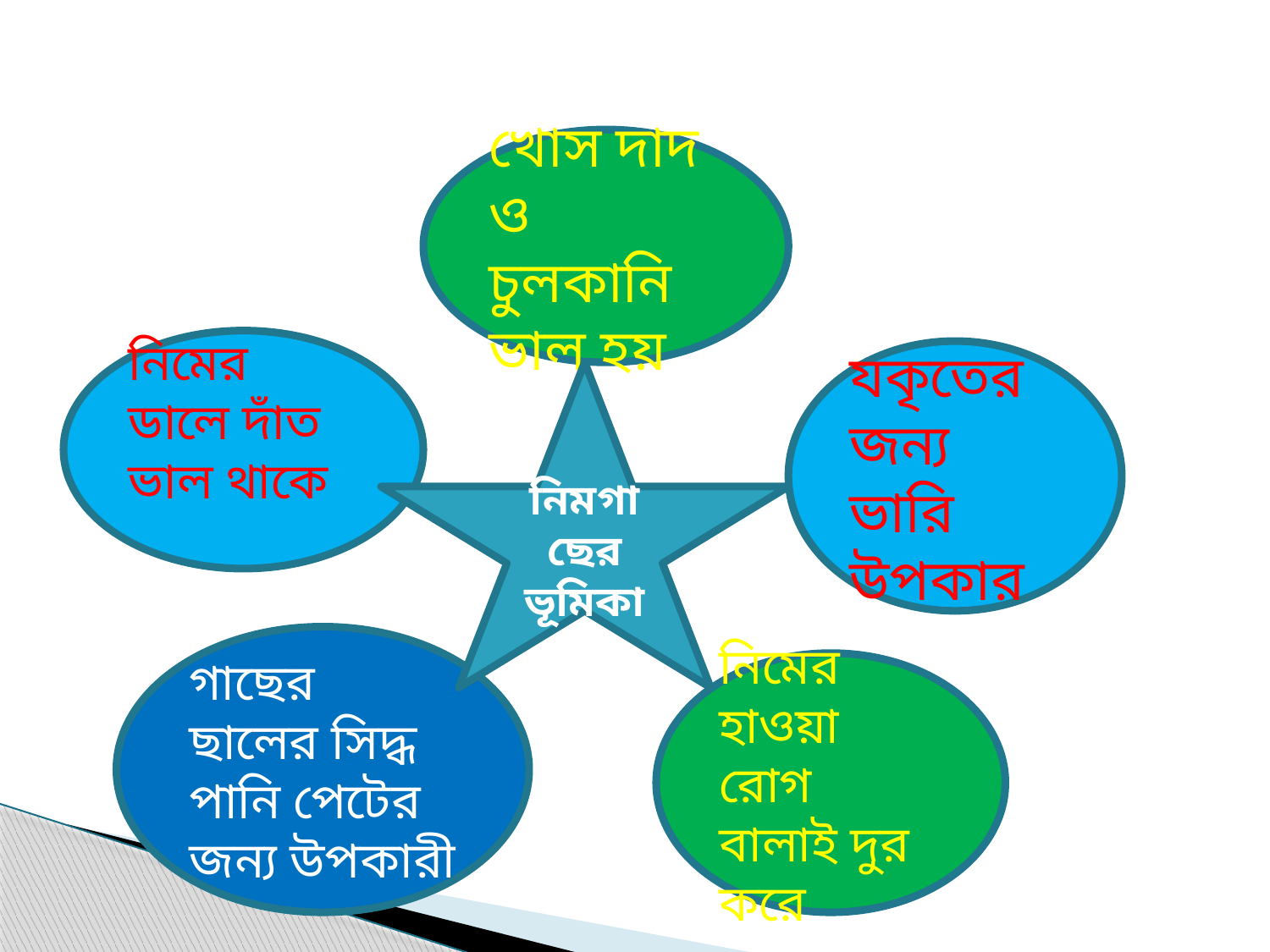

খোস দাদ ও চুলকানি ভাল হয়
নিমের ডালে দাঁত ভাল থাকে

যকৃতের জন্য ভারি উপকার
নিমগাছের ভূমিকা
গাছের ছালের সিদ্ধ পানি পেটের জন্য উপকারী
নিমের হাওয়া রোগ বালাই দুর করে